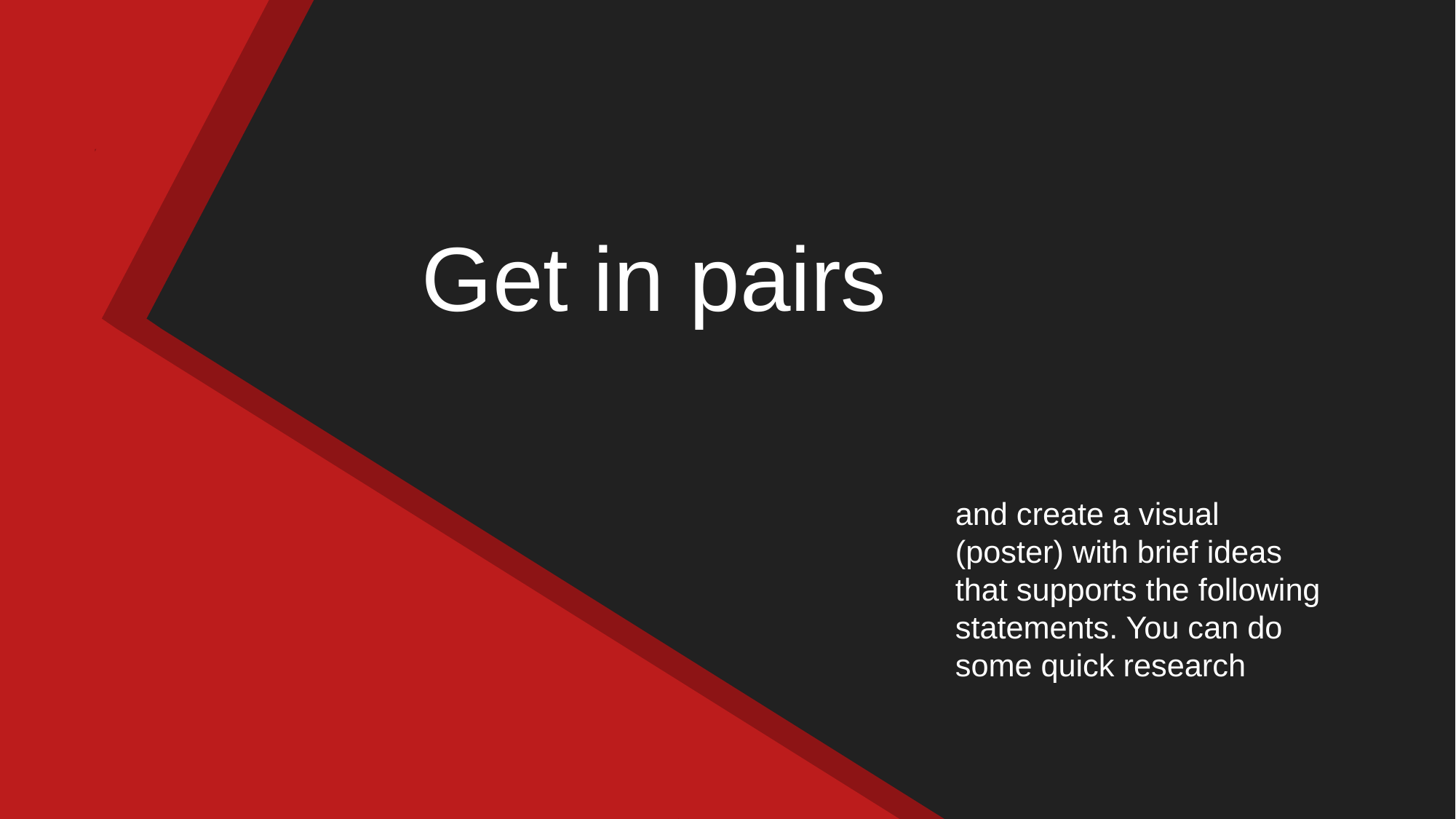

# Get in pairs
and create a visual (poster) with brief ideas that supports the following  statements. You can do some quick research